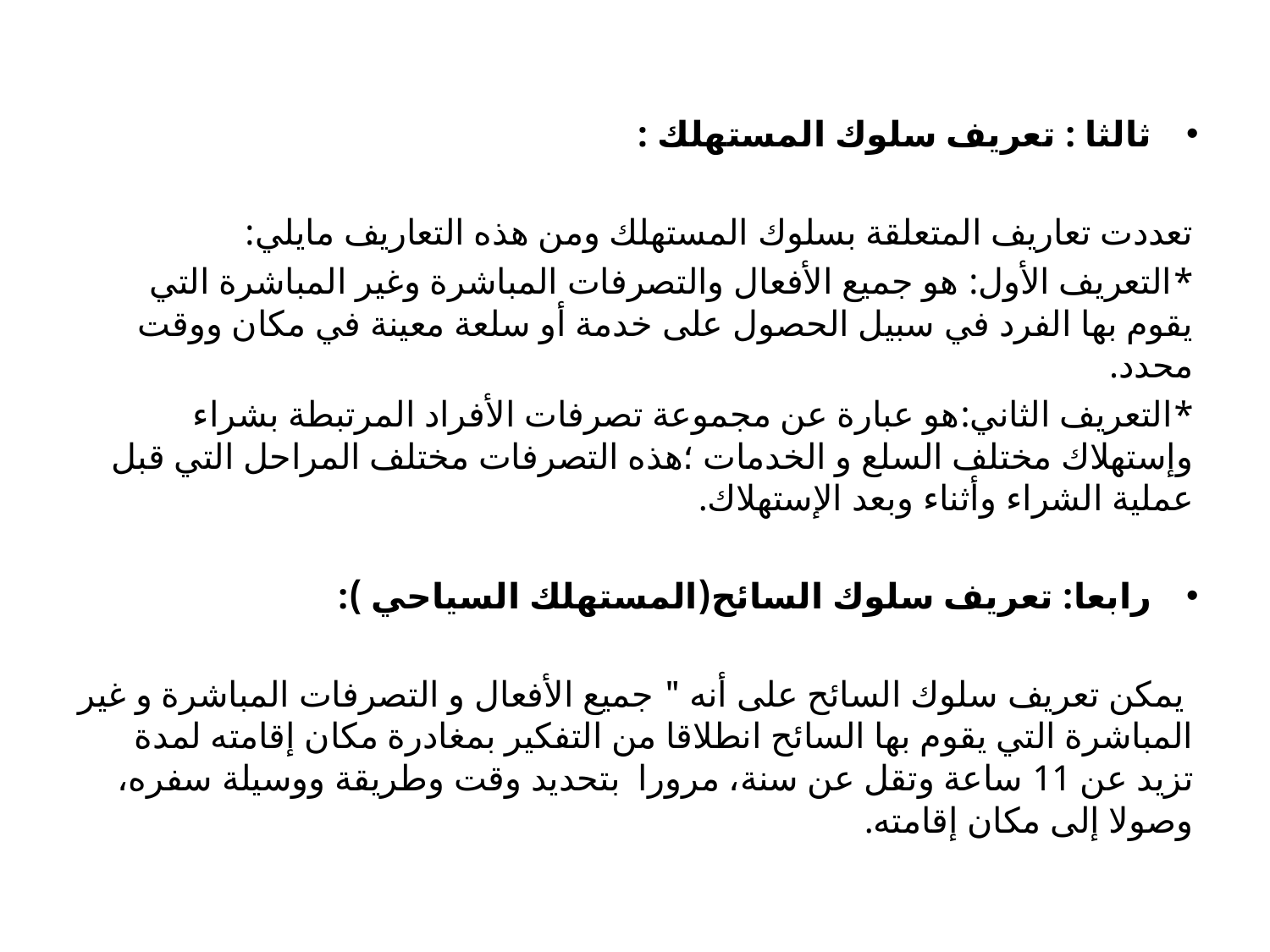

ثالثا : تعريف سلوك المستهلك :

تعددت تعاريف المتعلقة بسلوك المستهلك ومن هذه التعاريف مايلي:
*التعريف الأول: هو جميع الأفعال والتصرفات المباشرة وغير المباشرة التي يقوم بها الفرد في سبيل الحصول على خدمة أو سلعة معينة في مكان ووقت محدد.
*التعريف الثاني:هو عبارة عن مجموعة تصرفات الأفراد المرتبطة بشراء وإستهلاك مختلف السلع و الخدمات ؛هذه التصرفات مختلف المراحل التي قبل عملية الشراء وأثناء وبعد الإستهلاك.

رابعا: تعريف سلوك السائح(المستهلك السياحي ):

 يمكن تعريف سلوك السائح على أنه " جميع الأفعال و التصرفات المباشرة و غير المباشرة التي يقوم بها السائح انطلاقا من التفكير بمغادرة مكان إقامته لمدة تزيد عن 11 ساعة وتقل عن سنة، مرورا  بتحديد وقت وطريقة ووسيلة سفره، وصولا إلى مكان إقامته.